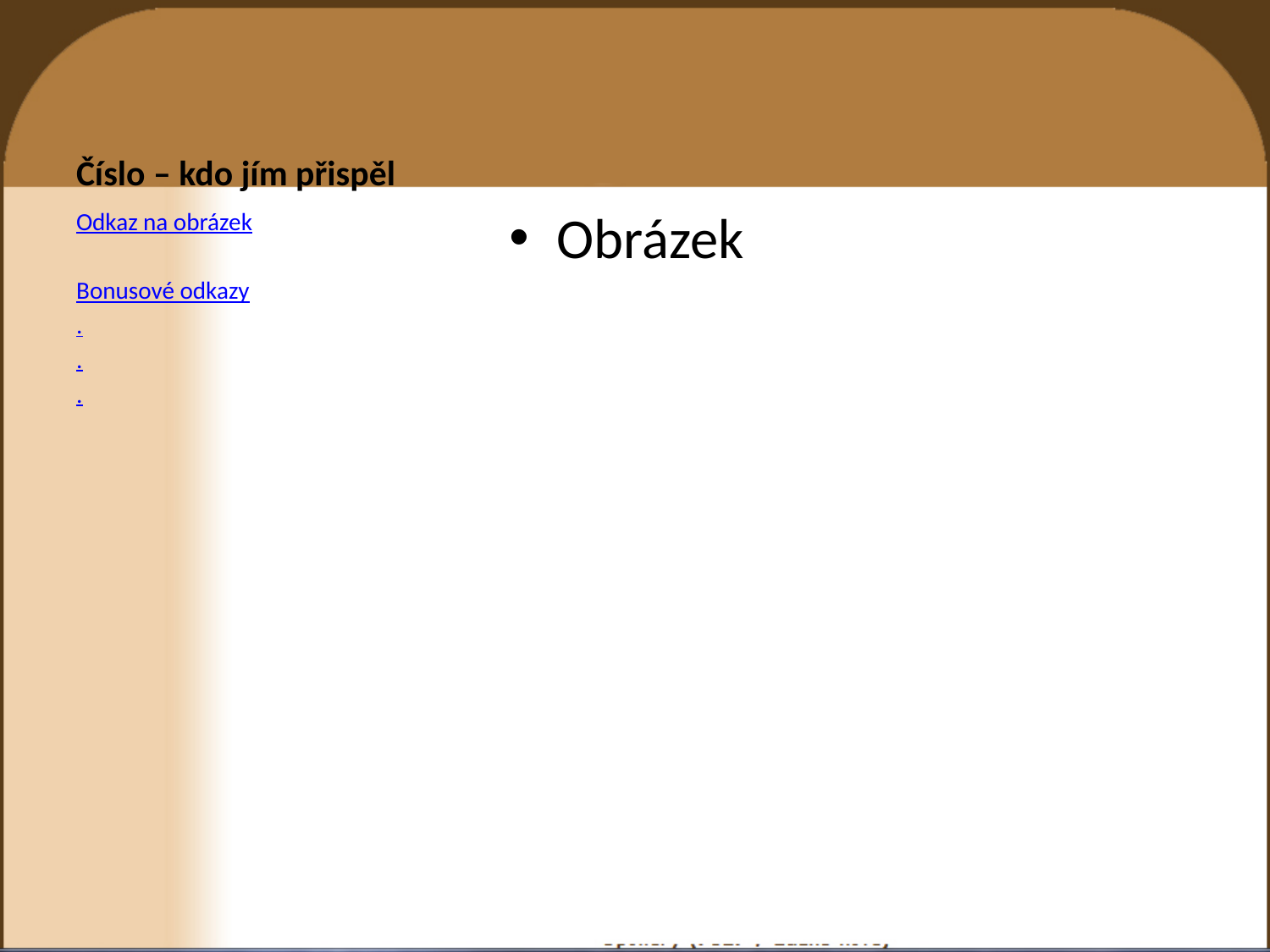

# Číslo – kdo jím přispěl

Obrázek
Odkaz na obrázek

Bonusové odkazy
.
.
.